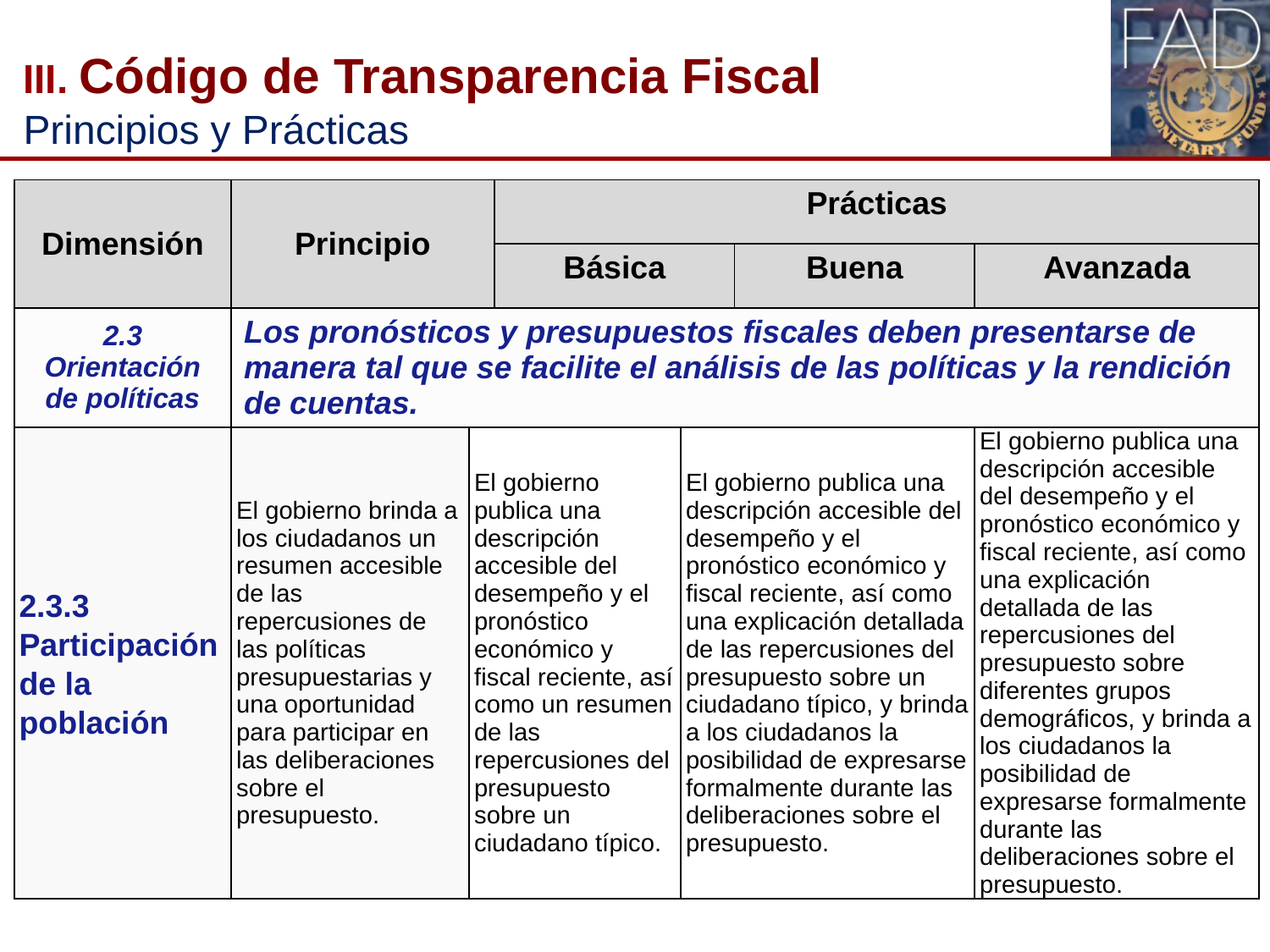

# III. Código de Transparencia Fiscal Principios y Prácticas
| Dimensión | Principio |  | Prácticas |  |  |  |
| --- | --- | --- | --- | --- | --- | --- |
|  |  |  | Básica |  | Buena | Avanzada |
| 2.3 Orientación de políticas | Los pronósticos y presupuestos fiscales deben presentarse de manera tal que se facilite el análisis de las políticas y la rendición de cuentas. |  |  |  |  |  |
| 2.3.3 Participación de la población | El gobierno brinda a los ciudadanos un resumen accesible de las repercusiones de las políticas presupuestarias y una oportunidad para participar en las deliberaciones sobre el presupuesto. | El gobierno publica una descripción accesible del desempeño y el pronóstico económico y fiscal reciente, así como un resumen de las repercusiones del presupuesto sobre un ciudadano típico. |  | El gobierno publica una descripción accesible del desempeño y el pronóstico económico y fiscal reciente, así como una explicación detallada de las repercusiones del presupuesto sobre un ciudadano típico, y brinda a los ciudadanos la posibilidad de expresarse formalmente durante las deliberaciones sobre el presupuesto. |  | El gobierno publica una descripción accesible del desempeño y el pronóstico económico y fiscal reciente, así como una explicación detallada de las repercusiones del presupuesto sobre diferentes grupos demográficos, y brinda a los ciudadanos la posibilidad de expresarse formalmente durante las deliberaciones sobre el presupuesto. |